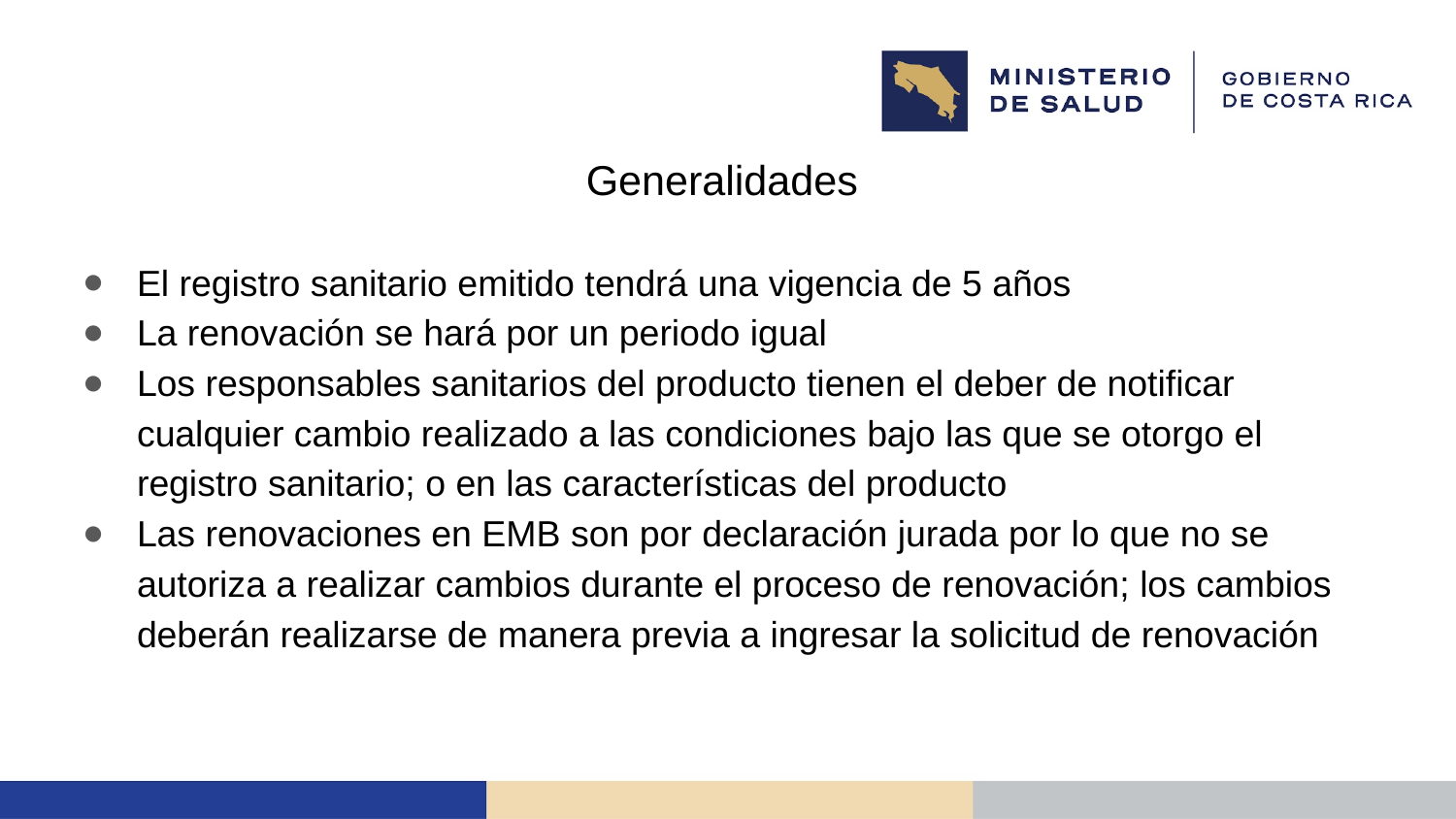

# Generalidades
El registro sanitario emitido tendrá una vigencia de 5 años
La renovación se hará por un periodo igual
Los responsables sanitarios del producto tienen el deber de notificar cualquier cambio realizado a las condiciones bajo las que se otorgo el registro sanitario; o en las características del producto
Las renovaciones en EMB son por declaración jurada por lo que no se autoriza a realizar cambios durante el proceso de renovación; los cambios deberán realizarse de manera previa a ingresar la solicitud de renovación